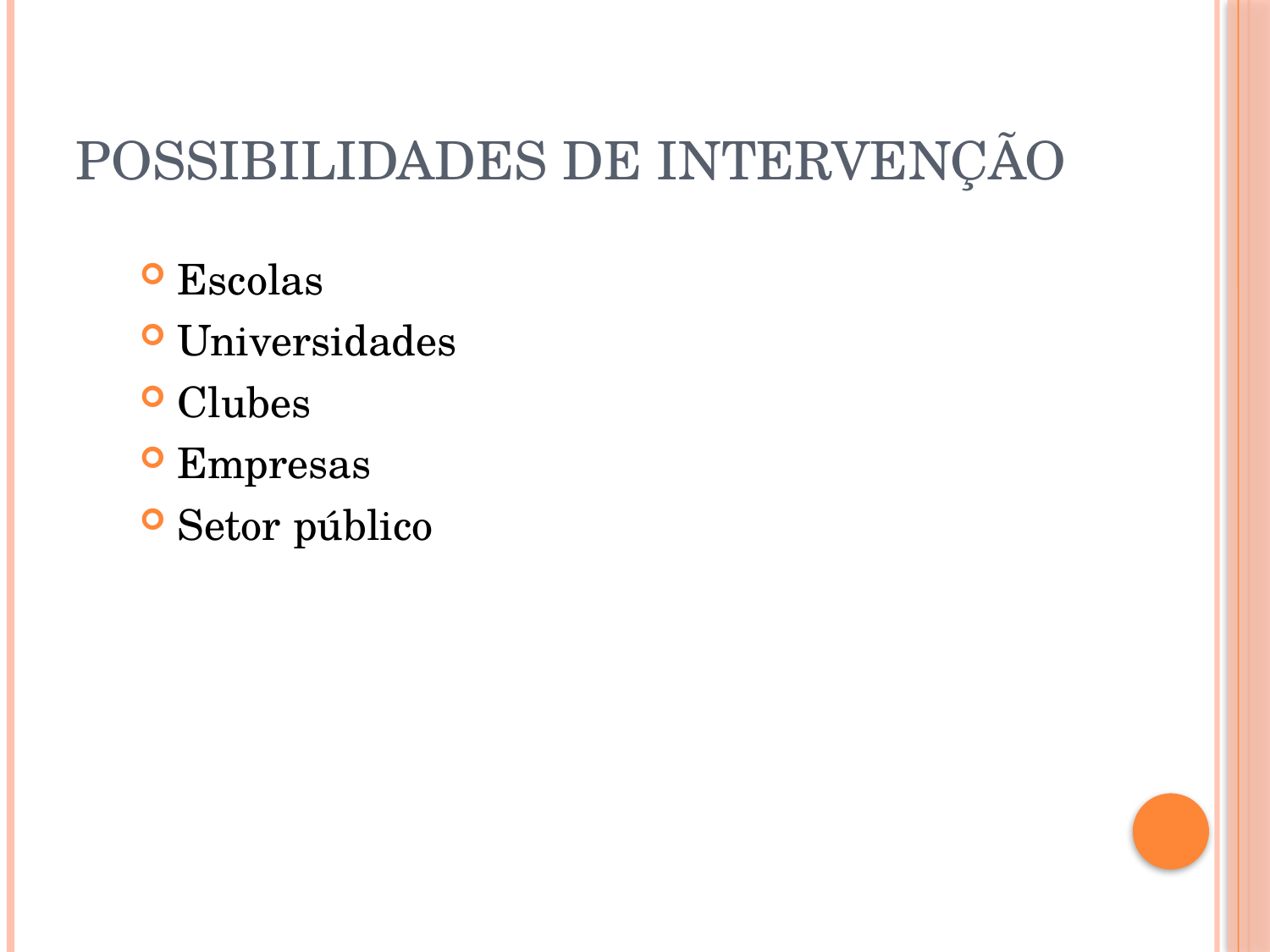

# Possibilidades de Intervenção
Escolas
Universidades
Clubes
Empresas
Setor público